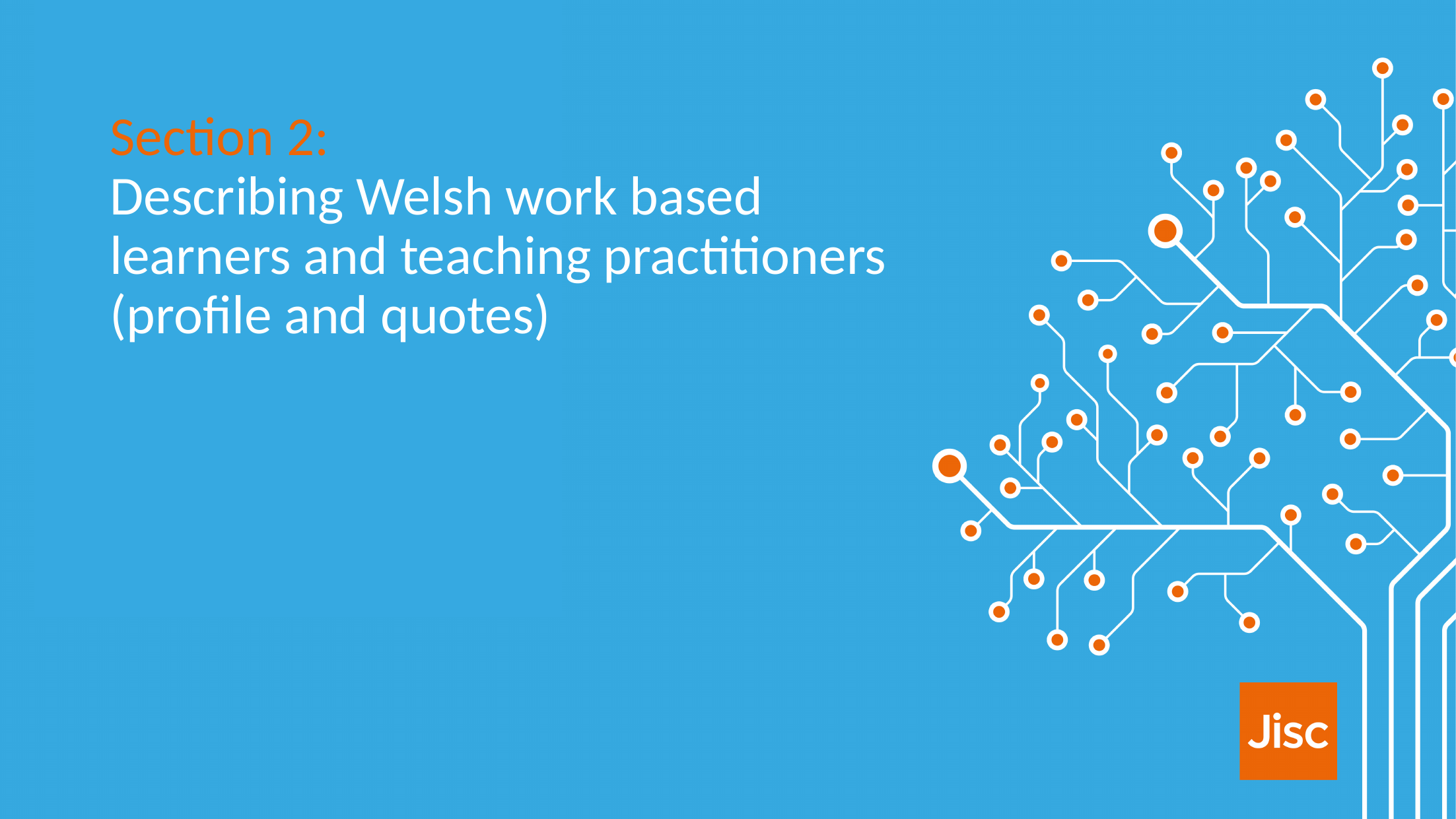

# Section 2: Describing Welsh work based learners and teaching practitioners (profile and quotes)